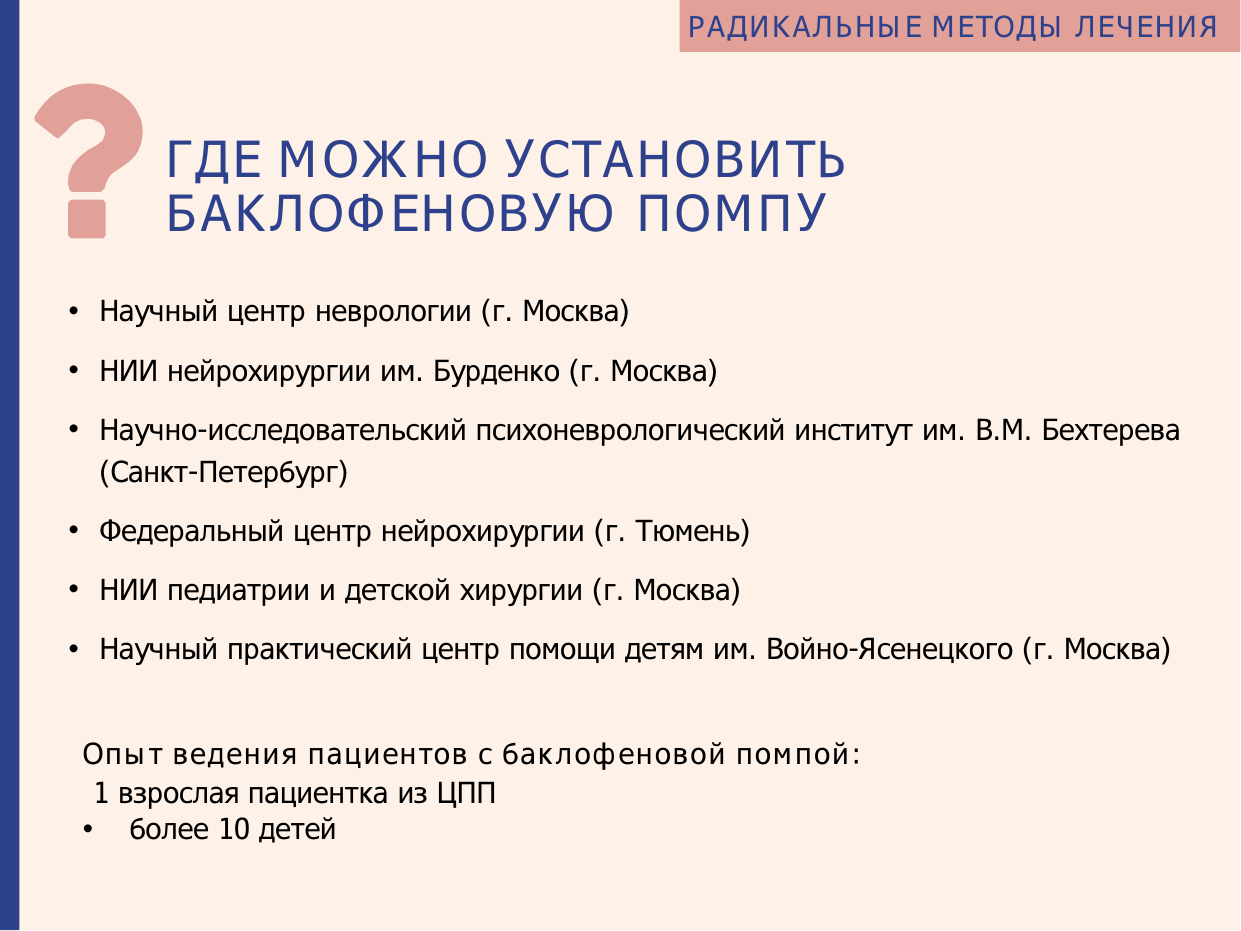

РАДИКАЛЬНЫЕ МЕТОДЫ ЛЕЧЕНИЯ

# ГДЕ МОЖНО УСТАНОВИТЬ БАКЛОФЕНОВУЮ ПОМПУ
Научный центр неврологии (г. Москва)
НИИ нейрохирургии им. Бурденко (г. Москва)
Научно-исследовательский психоневрологический институт им. В.М. Бехтерева (Санкт-Петербург)
Федеральный центр нейрохирургии (г. Тюмень)
НИИ педиатрии и детской хирургии (г. Москва)
Научный практический центр помощи детям им. Войно-Ясенецкого (г. Москва)
Опыт ведения пациентов с баклофеновой помпой:
 1 взрослая пациентка из ЦПП
более 10 детей